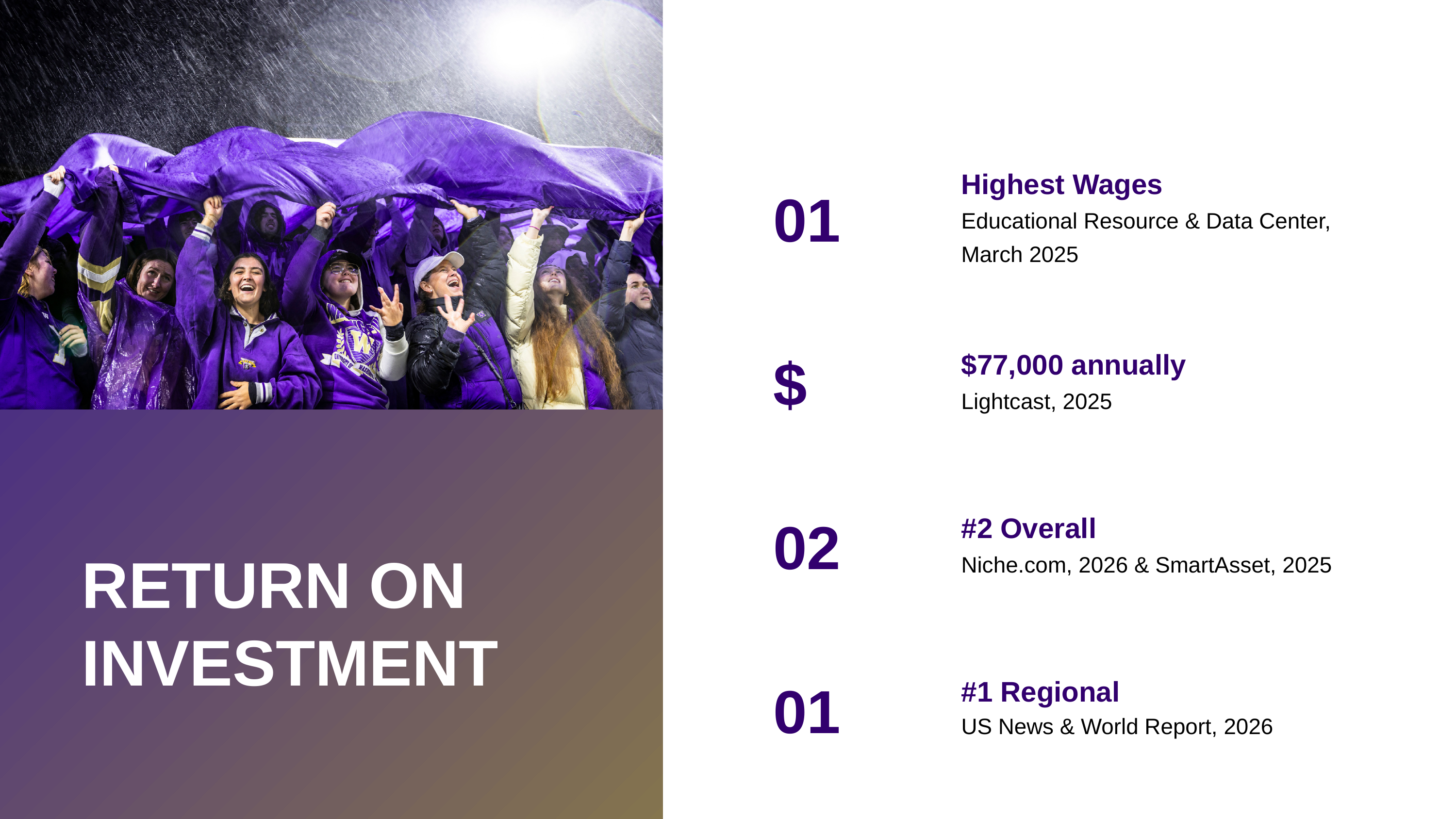

|  |  |
| --- | --- |
| 01 | Highest Wages Educational Resource & Data Center, March 2025 |
| $ | $77,000 annually Lightcast, 2025 |
| 02 | #2 Overall Niche.com, 2026 & SmartAsset, 2025 |
| 01 | #1 Regional US News & World Report, 2026 |

RETURN ON INVESTMENT